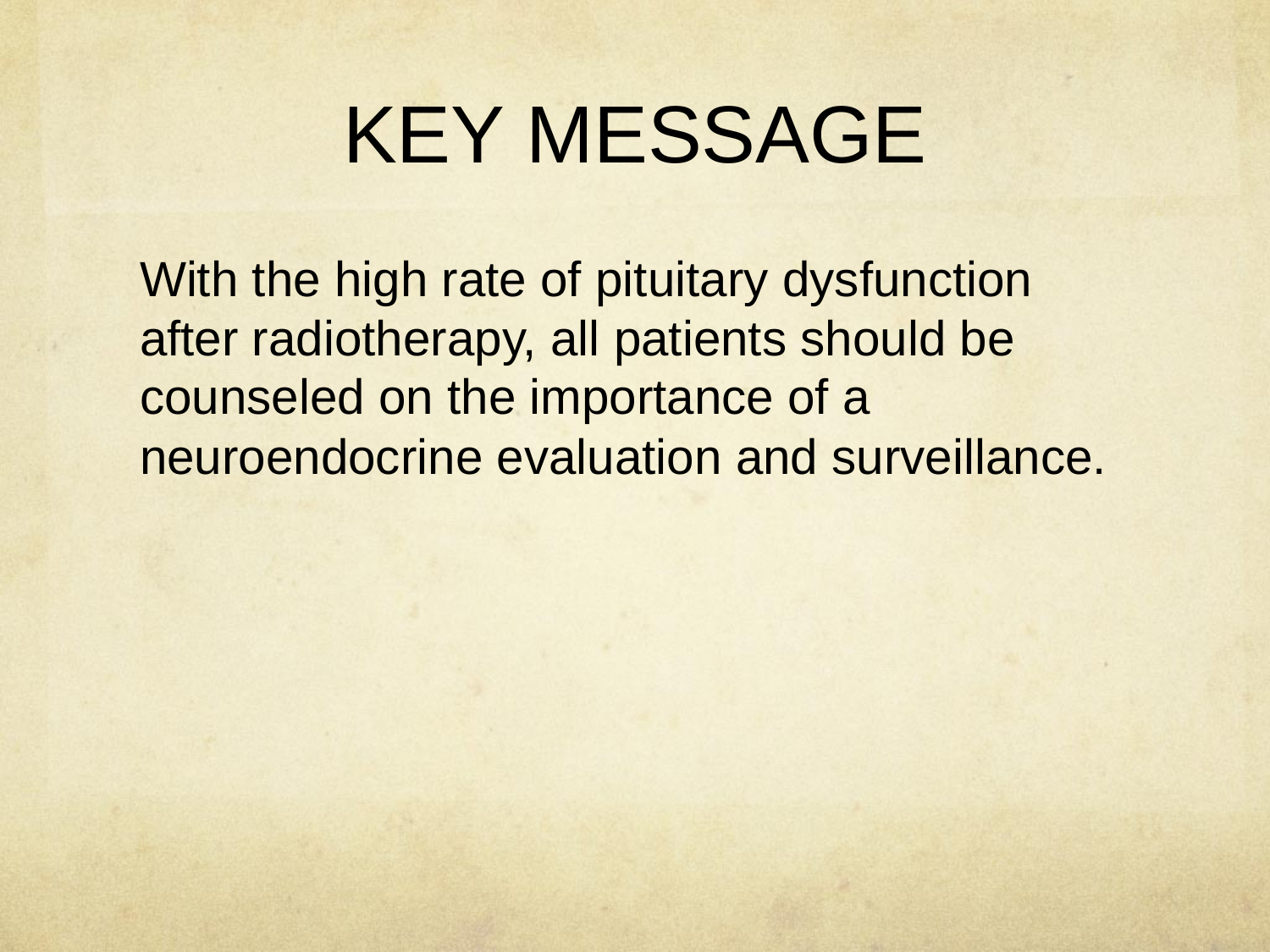

# KEY MESSAGE
With the high rate of pituitary dysfunction after radiotherapy, all patients should be counseled on the importance of a neuroendocrine evaluation and surveillance.